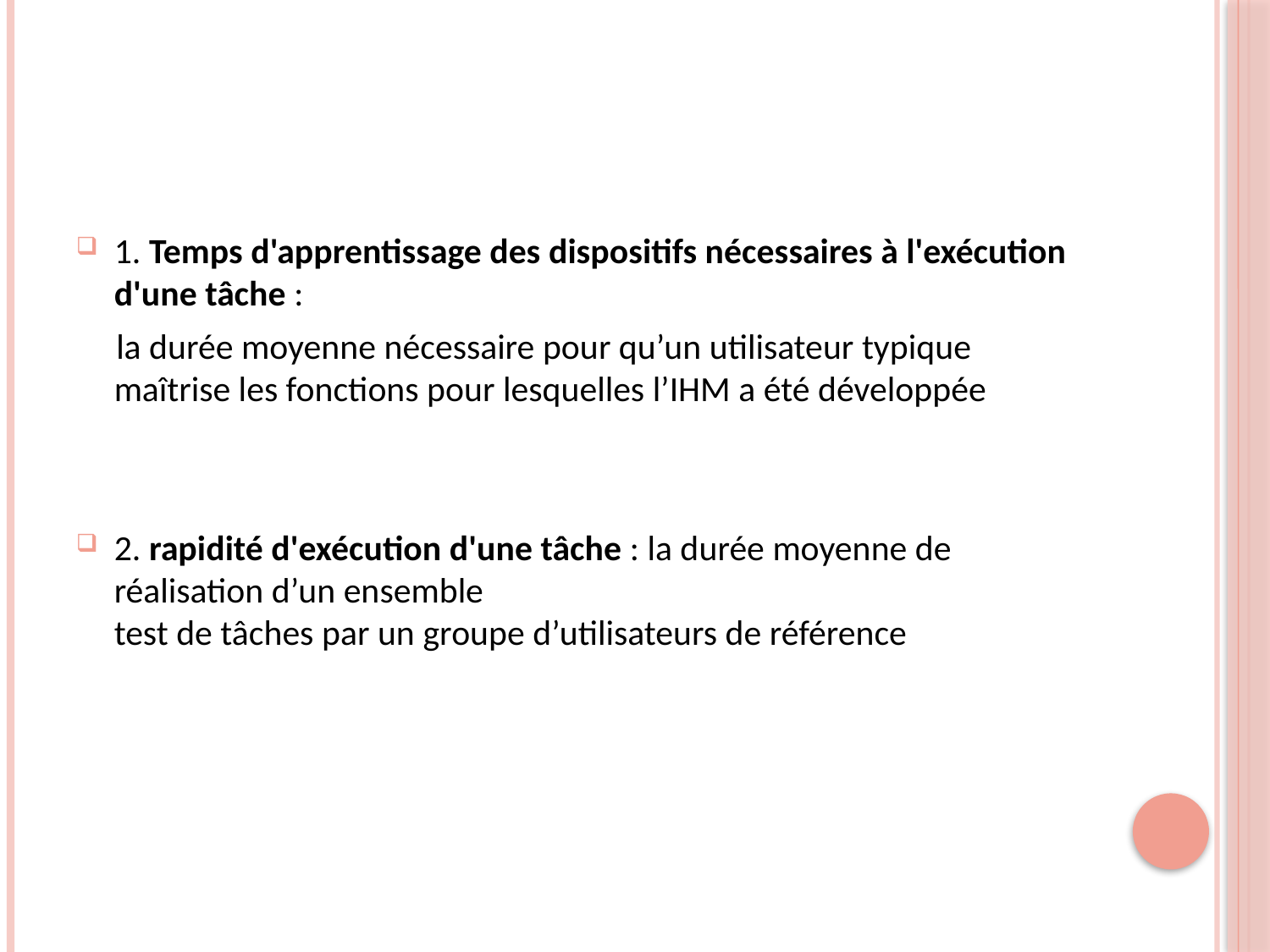

1. Temps d'apprentissage des dispositifs nécessaires à l'exécution d'une tâche :
     la durée moyenne nécessaire pour qu’un utilisateur typique maîtrise les fonctions pour lesquelles l’IHM a été développée

2. rapidité d'exécution d'une tâche : la durée moyenne de réalisation d’un ensemble
test de tâches par un groupe d’utilisateurs de référence